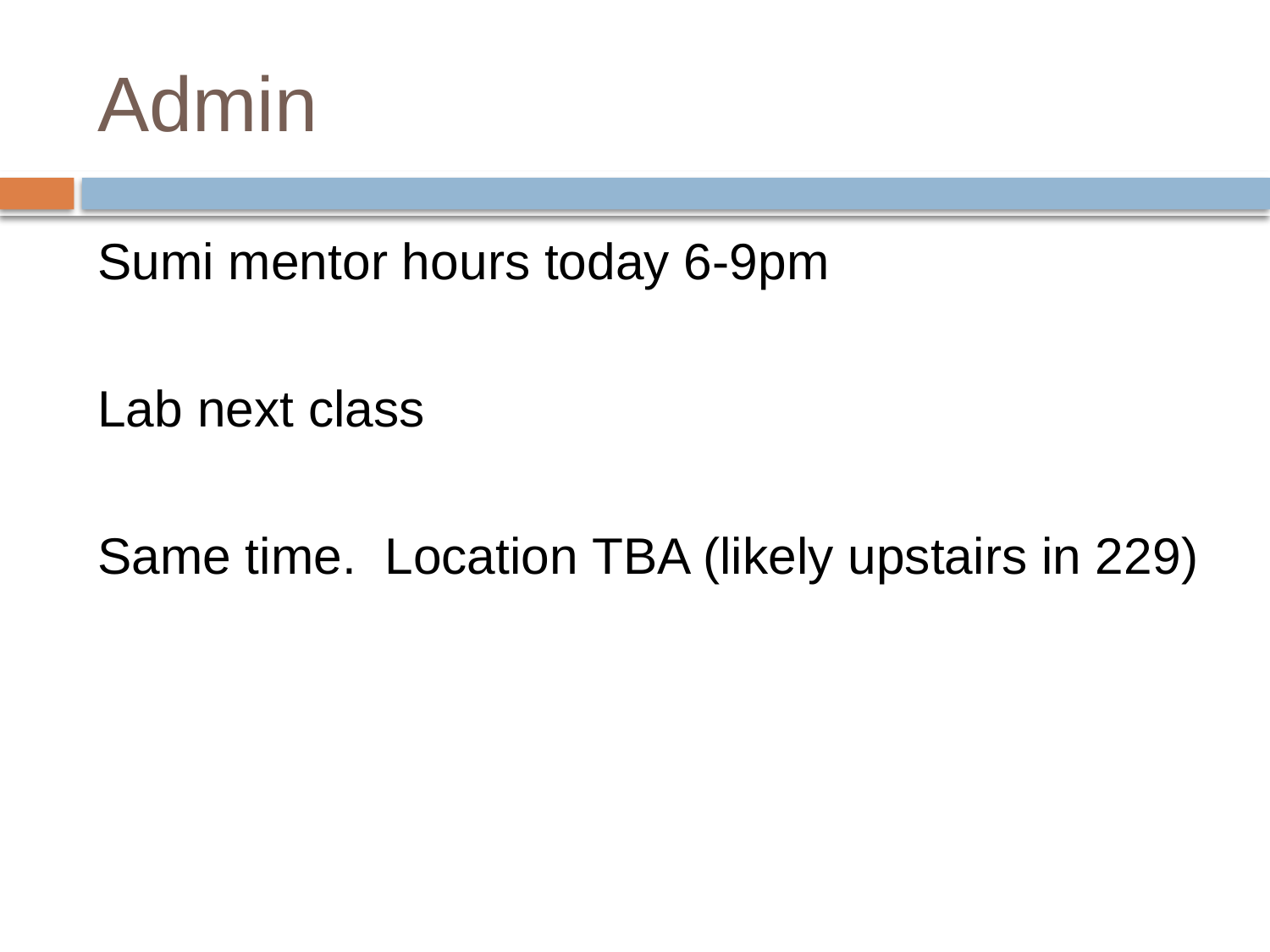

# Admin
Sumi mentor hours today 6-9pm

Lab next class

Same time.  Location TBA (likely upstairs in 229)